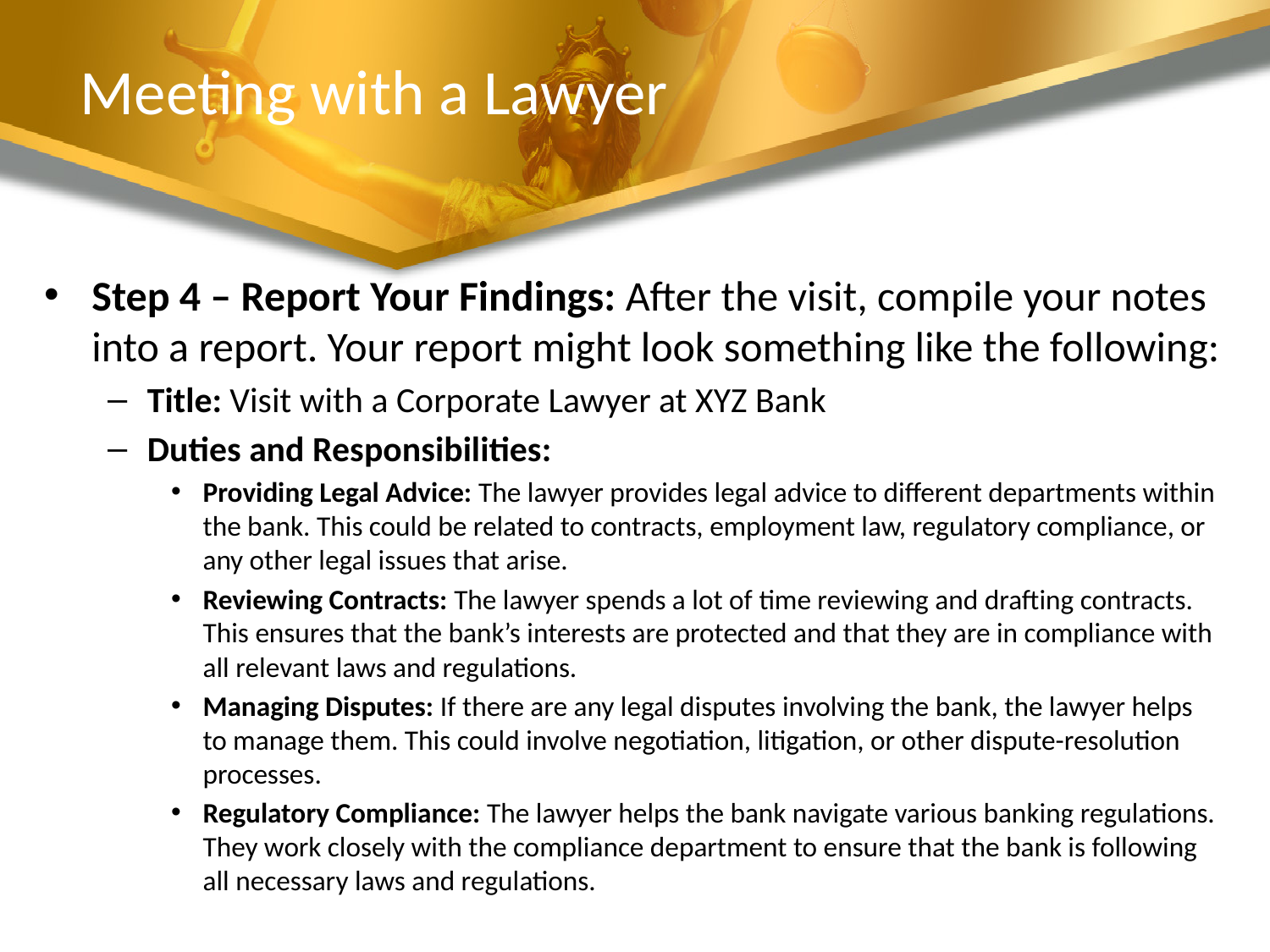

# Meeting with a Lawyer
Step 4 – Report Your Findings: After the visit, compile your notes into a report. Your report might look something like the following:
Title: Visit with a Corporate Lawyer at XYZ Bank
Duties and Responsibilities:
Providing Legal Advice: The lawyer provides legal advice to different departments within the bank. This could be related to contracts, employment law, regulatory compliance, or any other legal issues that arise.
Reviewing Contracts: The lawyer spends a lot of time reviewing and drafting contracts. This ensures that the bank’s interests are protected and that they are in compliance with all relevant laws and regulations.
Managing Disputes: If there are any legal disputes involving the bank, the lawyer helps to manage them. This could involve negotiation, litigation, or other dispute-resolution processes.
Regulatory Compliance: The lawyer helps the bank navigate various banking regulations. They work closely with the compliance department to ensure that the bank is following all necessary laws and regulations.